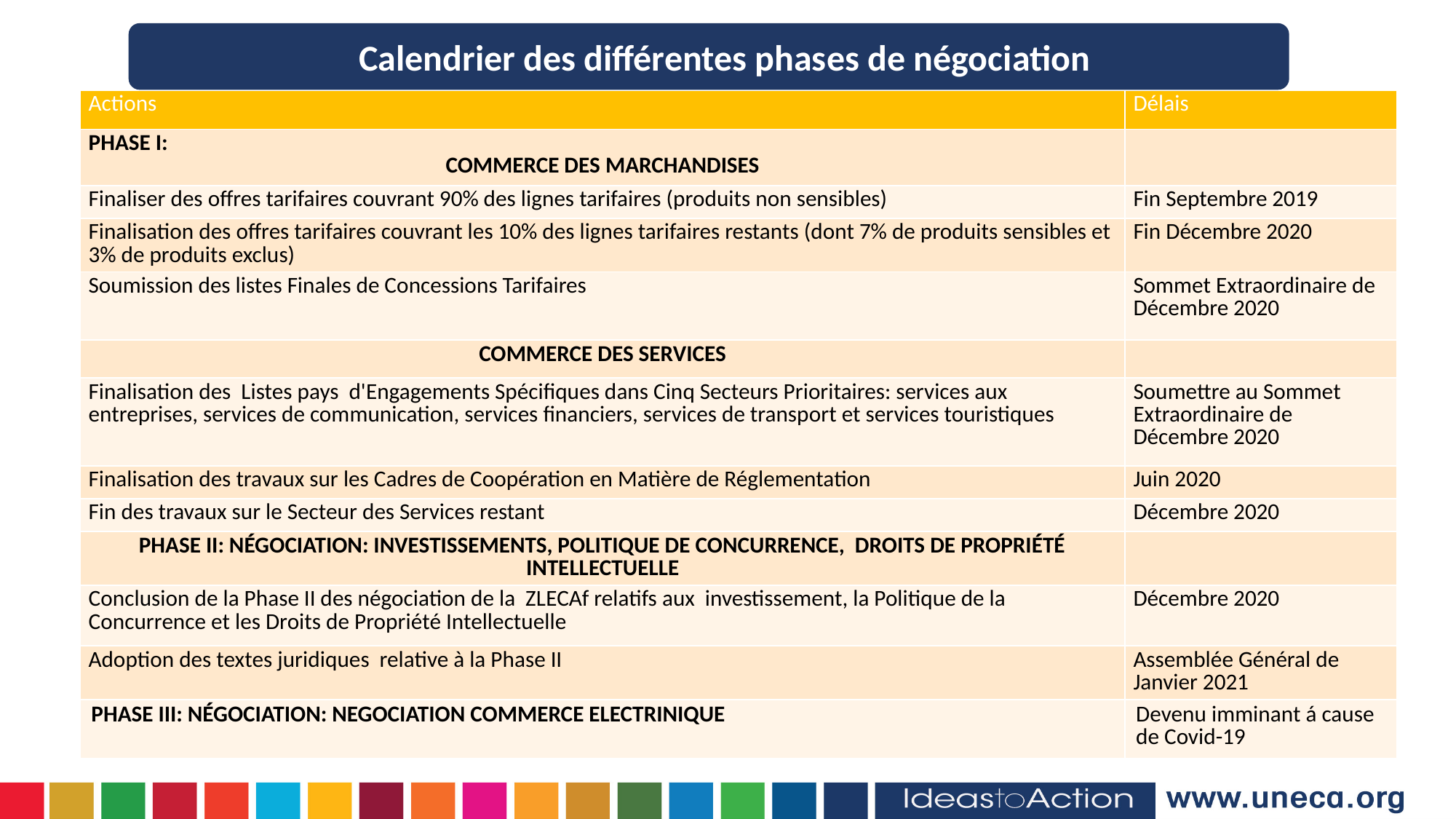

Calendrier des différentes phases de négociation
| Actions | Délais |
| --- | --- |
| PHASE I: COMMERCE DES MARCHANDISES |  |
| Finaliser des offres tarifaires couvrant 90% des lignes tarifaires (produits non sensibles) | Fin Septembre 2019 |
| Finalisation des offres tarifaires couvrant les 10% des lignes tarifaires restants (dont 7% de produits sensibles et 3% de produits exclus) | Fin Décembre 2020 |
| Soumission des listes Finales de Concessions Tarifaires | Sommet Extraordinaire de Décembre 2020 |
| COMMERCE DES SERVICES |  |
| Finalisation des Listes pays d'Engagements Spécifiques dans Cinq Secteurs Prioritaires: services aux entreprises, services de communication, services financiers, services de transport et services touristiques | Soumettre au Sommet Extraordinaire de Décembre 2020 |
| Finalisation des travaux sur les Cadres de Coopération en Matière de Réglementation | Juin 2020 |
| Fin des travaux sur le Secteur des Services restant | Décembre 2020 |
| PHASE II: NÉGOCIATION: INVESTISSEMENTS, POLITIQUE DE CONCURRENCE, DROITS DE PROPRIÉTÉ INTELLECTUELLE |  |
| Conclusion de la Phase II des négociation de la ZLECAf relatifs aux investissement, la Politique de la Concurrence et les Droits de Propriété Intellectuelle | Décembre 2020 |
| Adoption des textes juridiques relative à la Phase II | Assemblée Général de Janvier 2021 |
| PHASE III: NÉGOCIATION: NEGOCIATION COMMERCE ELECTRINIQUE | Devenu imminant á cause de Covid-19 |